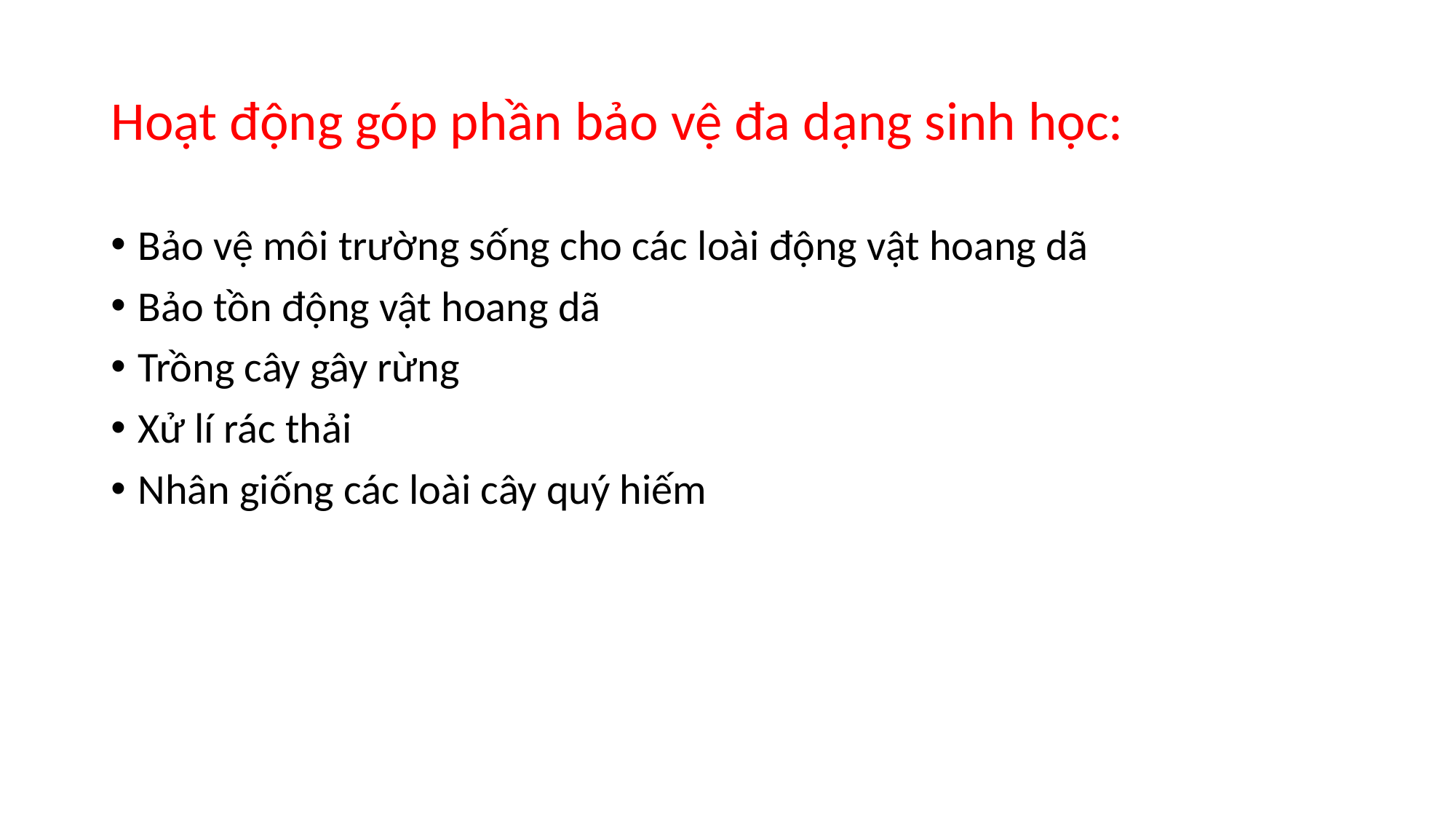

# Hoạt động góp phần bảo vệ đa dạng sinh học:
Bảo vệ môi trường sống cho các loài động vật hoang dã
Bảo tồn động vật hoang dã
Trồng cây gây rừng
Xử lí rác thải
Nhân giống các loài cây quý hiếm